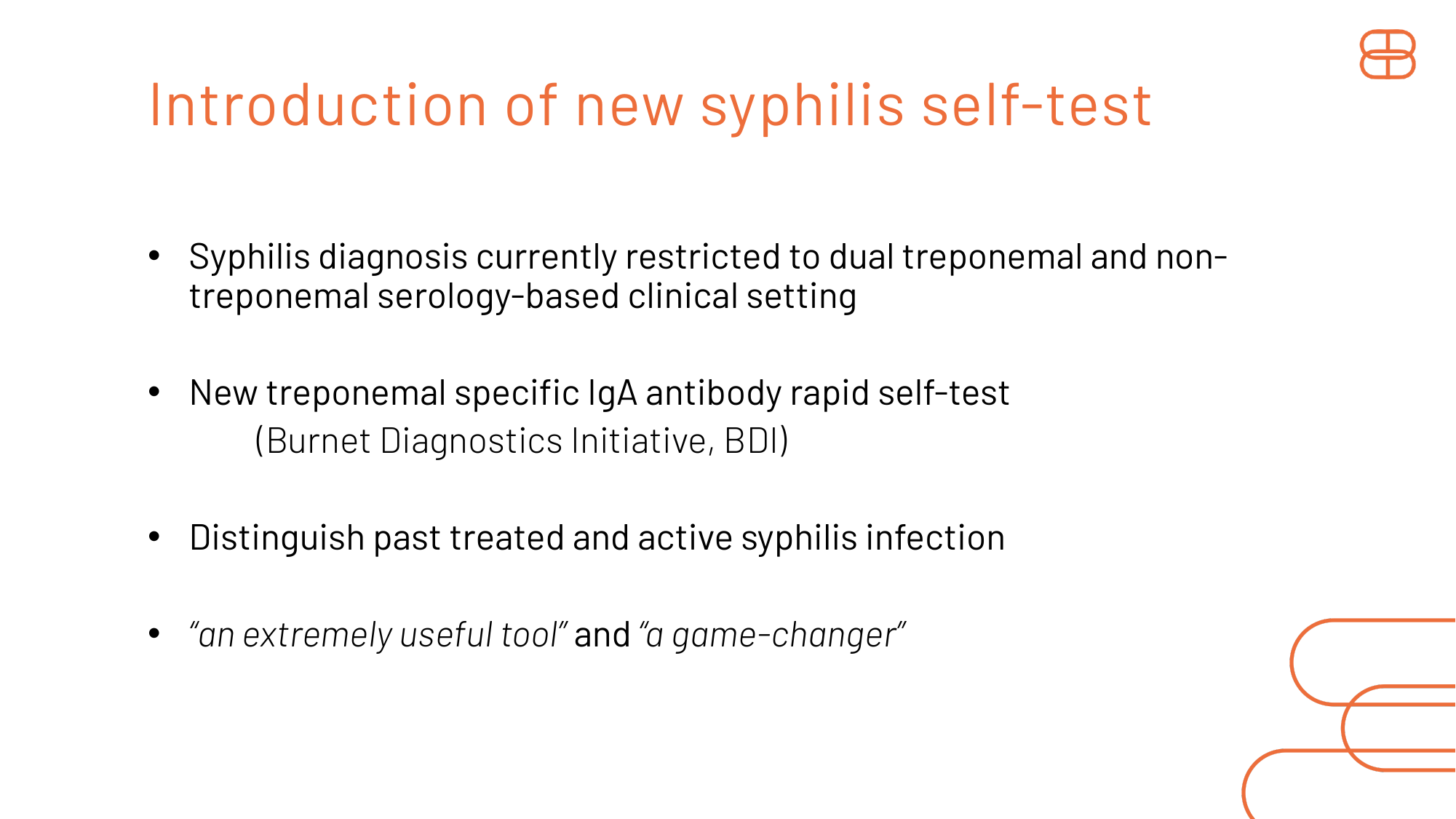

Introduction of new syphilis self-test
Syphilis diagnosis currently restricted to dual treponemal and non-treponemal serology-based clinical setting

New treponemal specific IgA antibody rapid self-test
	(Burnet Diagnostics Initiative, BDI)

Distinguish past treated and active syphilis infection

“an extremely useful tool” and “a game-changer”